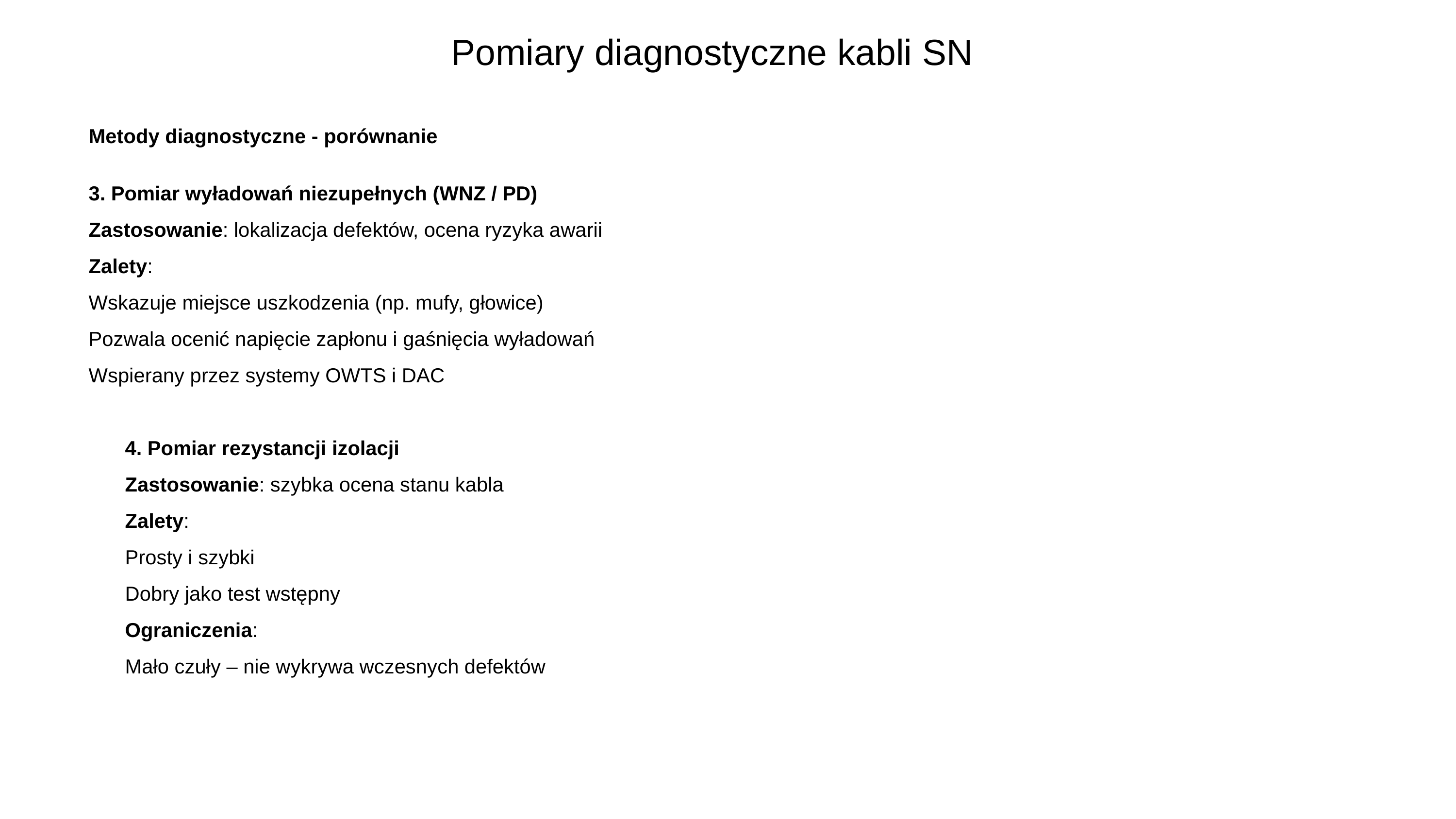

Pomiary diagnostyczne kabli SN
Metody diagnostyczne - porównanie
3. Pomiar wyładowań niezupełnych (WNZ / PD)
Zastosowanie: lokalizacja defektów, ocena ryzyka awarii
Zalety:
Wskazuje miejsce uszkodzenia (np. mufy, głowice)
Pozwala ocenić napięcie zapłonu i gaśnięcia wyładowań
Wspierany przez systemy OWTS i DAC

4. Pomiar rezystancji izolacji
Zastosowanie: szybka ocena stanu kabla
Zalety:
Prosty i szybki
Dobry jako test wstępny
Ograniczenia:
Mało czuły – nie wykrywa wczesnych defektów